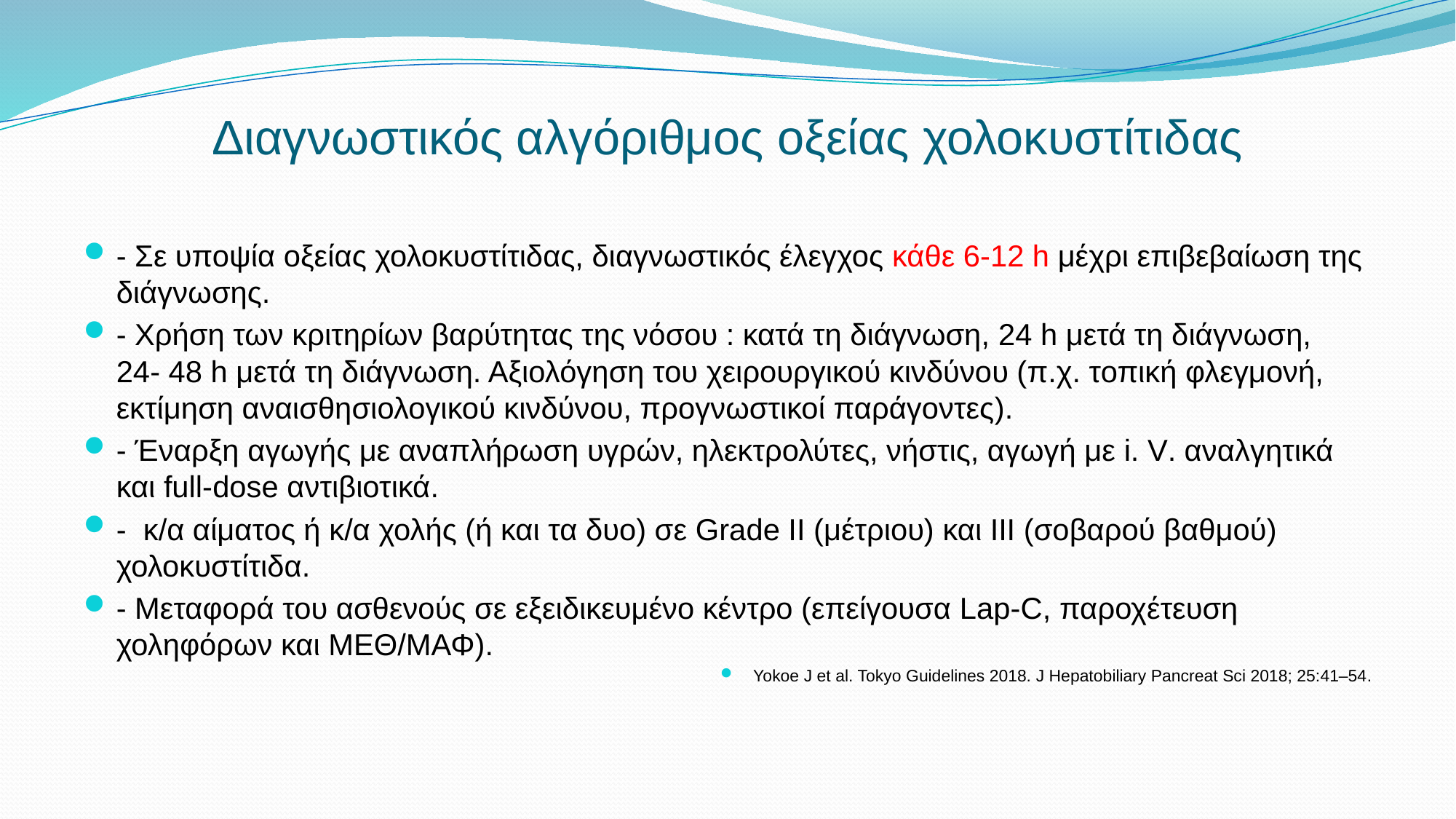

# Διαγνωστικός αλγόριθμος οξείας χολοκυστίτιδας
- Σε υποψία οξείας χολοκυστίτιδας, διαγνωστικός έλεγχος κάθε 6-12 h μέχρι επιβεβαίωση της διάγνωσης.
- Χρήση των κριτηρίων βαρύτητας της νόσου : κατά τη διάγνωση, 24 h μετά τη διάγνωση,  24- 48 h μετά τη διάγνωση. Αξιολόγηση του χειρουργικού κινδύνου (π.χ. τοπική φλεγμονή, εκτίμηση αναισθησιολογικού κινδύνου, προγνωστικοί παράγοντες).
- Έναρξη αγωγής με αναπλήρωση υγρών, ηλεκτρολύτες, νήστις, αγωγή με i. V. αναλγητικά και full-dose αντιβιοτικά.
-  κ/α αίματος ή κ/α χολής (ή και τα δυο) σε Grade II (μέτριου) και III (σοβαρού βαθμού) χολοκυστίτιδα.
- Μεταφορά του ασθενούς σε εξειδικευμένο κέντρο (επείγουσα Lap-C, παροχέτευση χοληφόρων και ΜΕΘ/ΜΑΦ).
Υοkoe J et al. Tokyo Guidelines 2018. J Hepatobiliary Pancreat Sci 2018; 25:41–54.